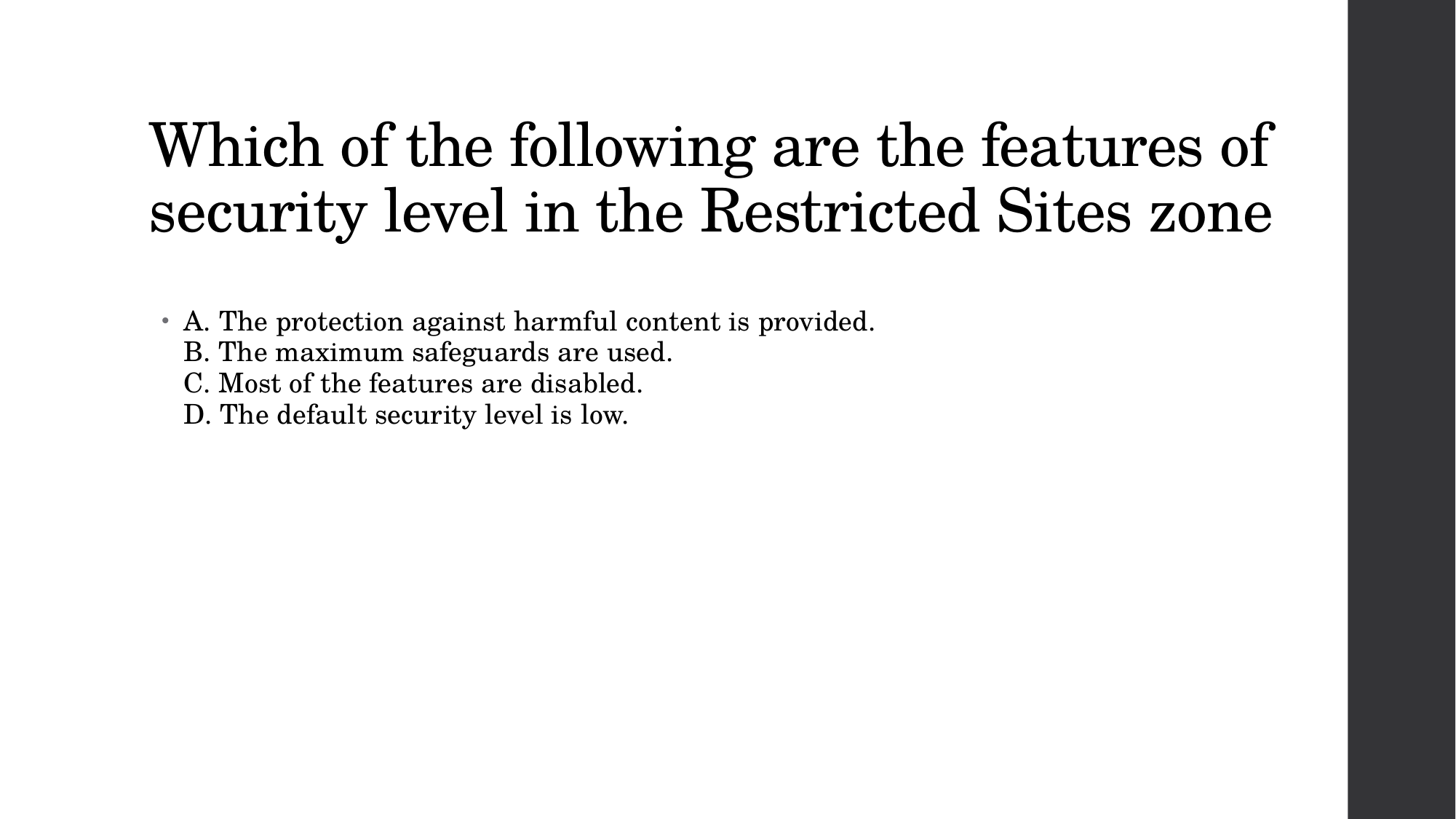

# Which of the following are the features of security level in the Restricted Sites zone
A. The protection against harmful content is provided.
B. The maximum safeguards are used.
C. Most of the features are disabled.
D. The default security level is low.